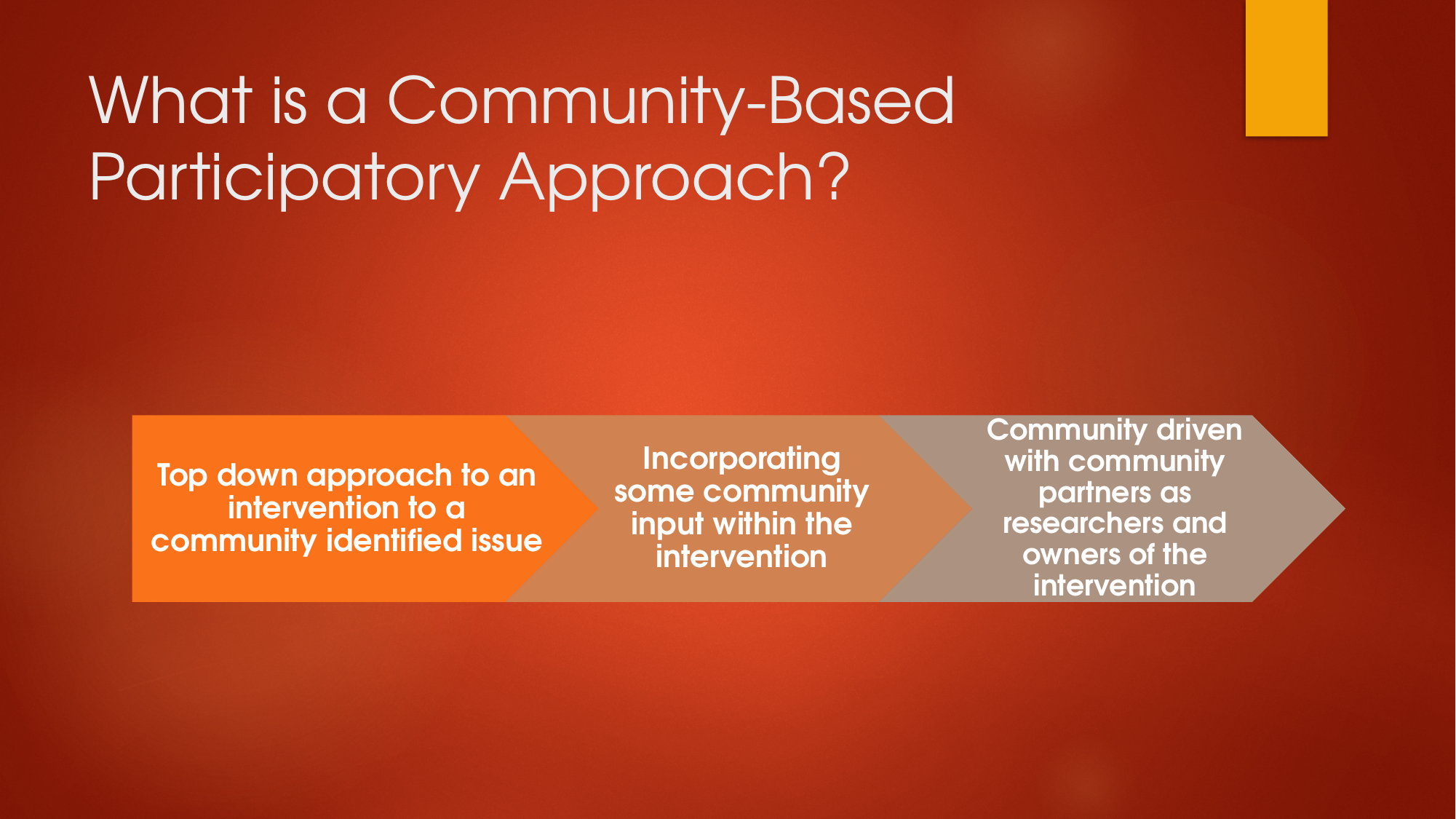

# What is a Community-Based Participatory Approach?
Top down approach to an intervention to a community identified issue
Incorporating some community input within the intervention
Community driven with community partners as researchers and owners of the intervention